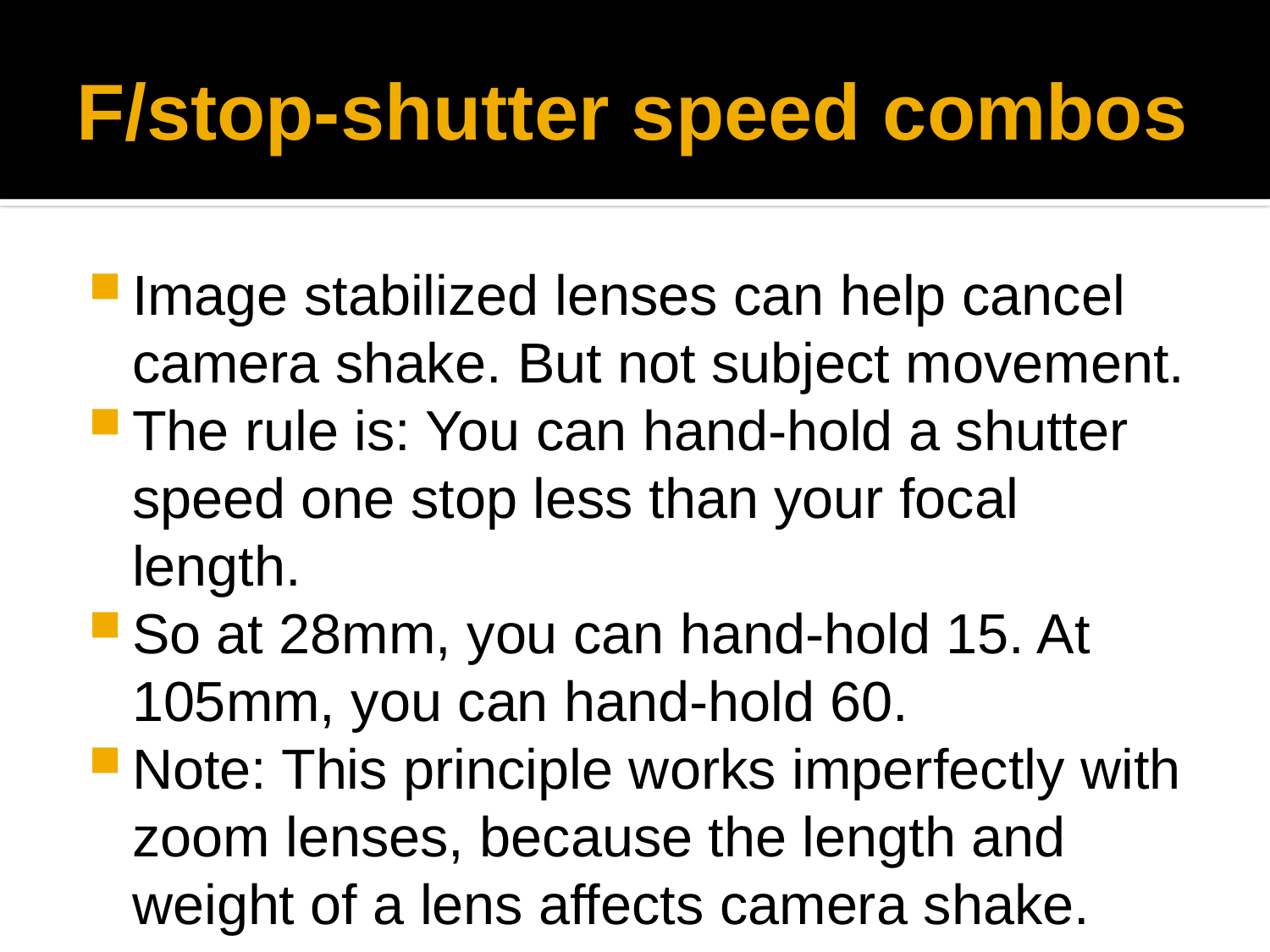

# F/stop-shutter speed combos
Image stabilized lenses can help cancel camera shake. But not subject movement.
The rule is: You can hand-hold a shutter speed one stop less than your focal length.
So at 28mm, you can hand-hold 15. At 105mm, you can hand-hold 60.
Note: This principle works imperfectly with zoom lenses, because the length and weight of a lens affects camera shake.